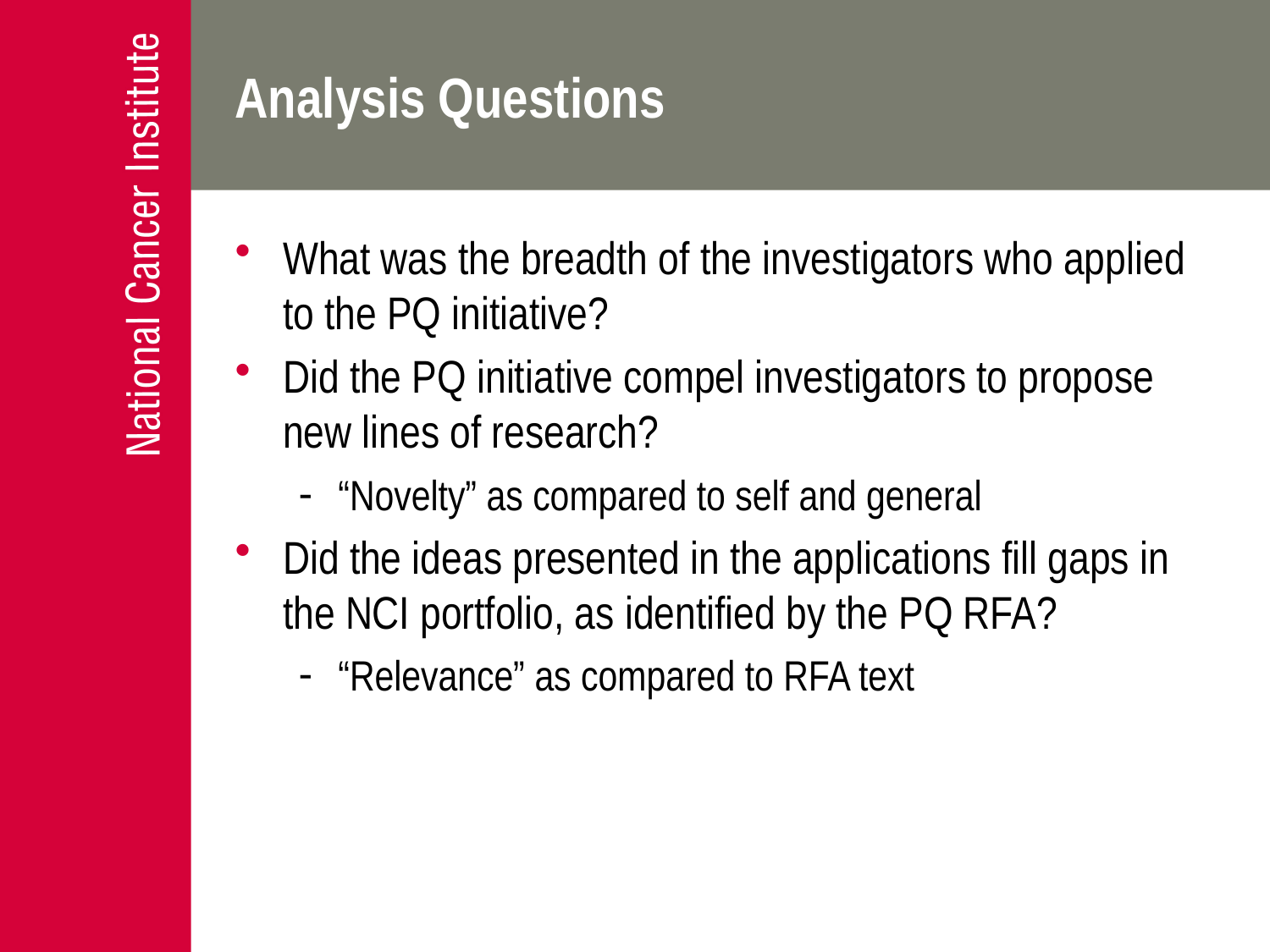

# Analysis Questions
What was the breadth of the investigators who applied to the PQ initiative?
Did the PQ initiative compel investigators to propose new lines of research?
“Novelty” as compared to self and general
Did the ideas presented in the applications fill gaps in the NCI portfolio, as identified by the PQ RFA?
“Relevance” as compared to RFA text